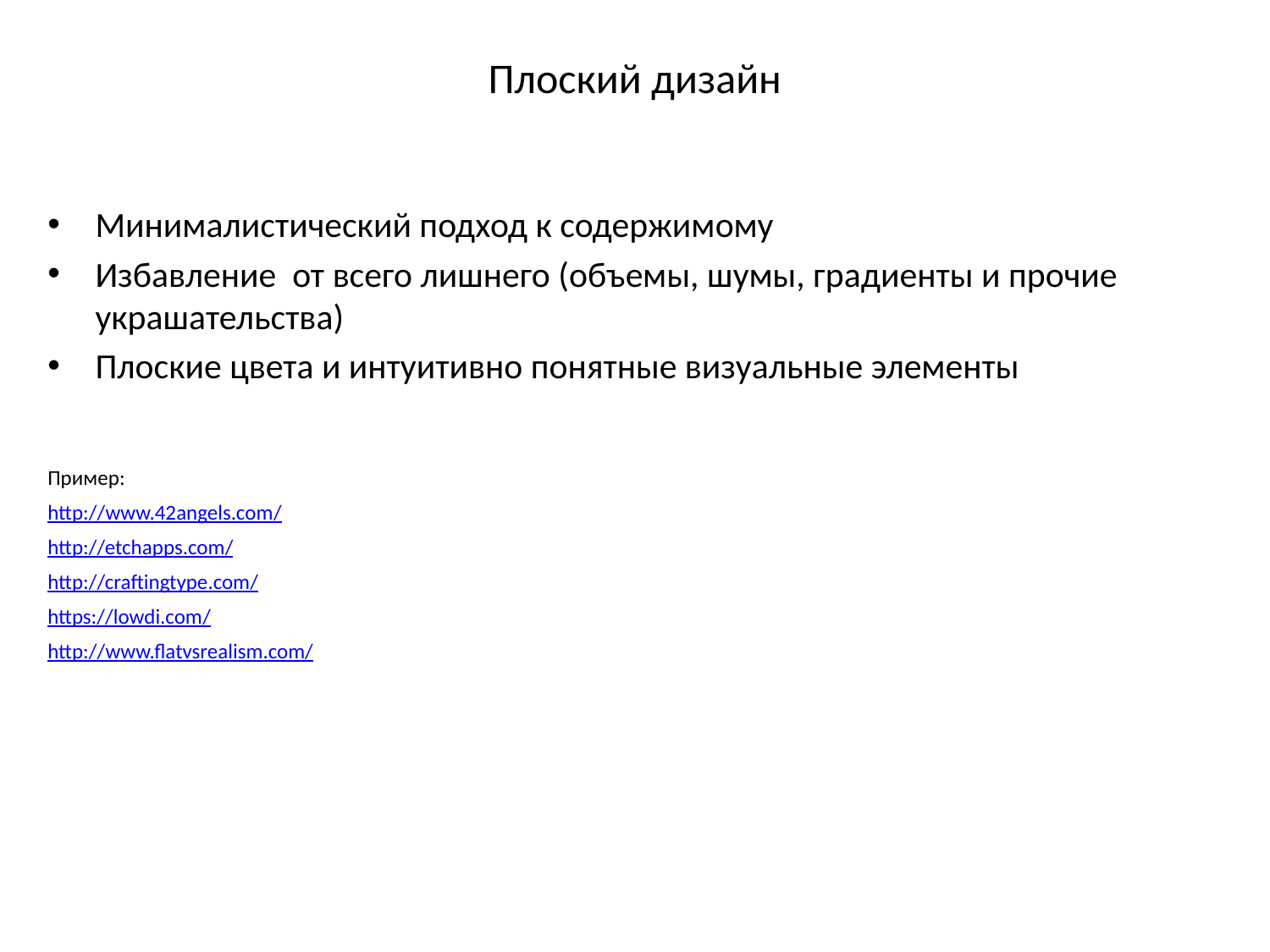

# Плоский дизайн
Минималистический подход к содержимому
Избавление  от всего лишнего (объемы, шумы, градиенты и прочие украшательства)
Плоские цвета и интуитивно понятные визуальные элементы

Пример:
http://www.42angels.com/
http://etchapps.com/
http://craftingtype.com/
https://lowdi.com/
http://www.flatvsrealism.com/